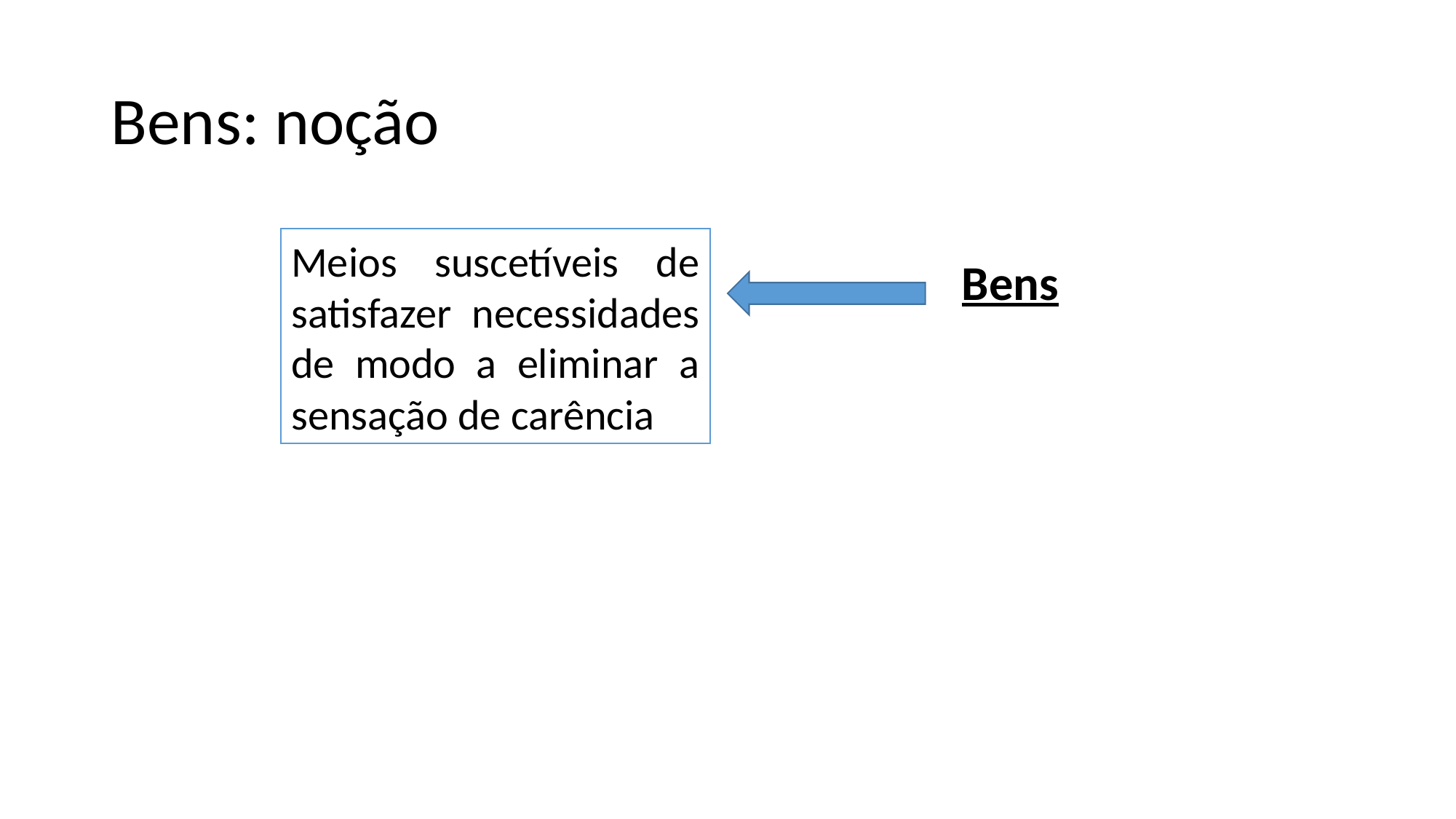

# Bens: noção
Meios suscetíveis de satisfazer necessidades de modo a eliminar a sensação de carência
Bens